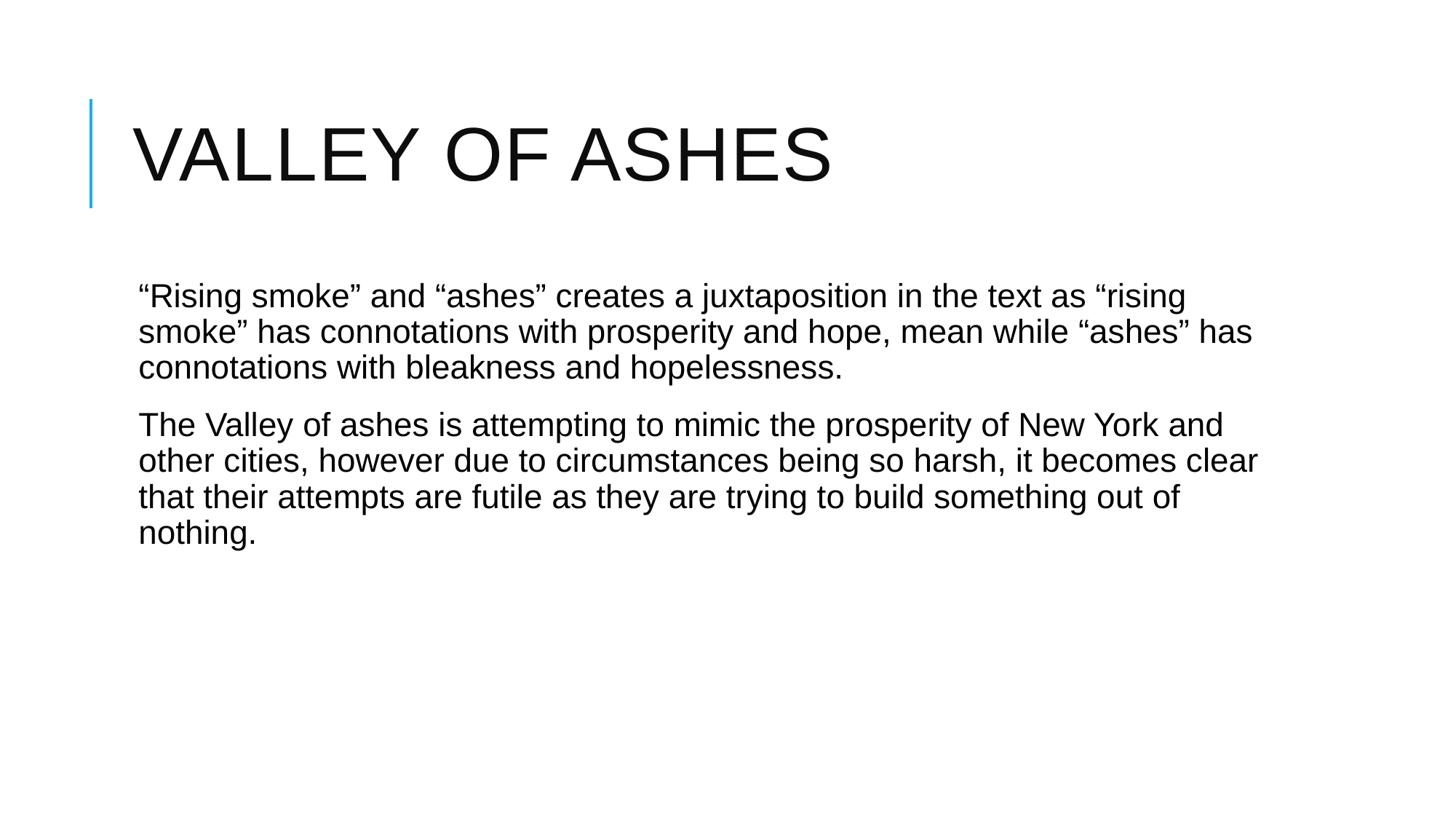

# Valley of ashes
“Rising smoke” and “ashes” creates a juxtaposition in the text as “rising smoke” has connotations with prosperity and hope, mean while “ashes” has connotations with bleakness and hopelessness.
The Valley of ashes is attempting to mimic the prosperity of New York and other cities, however due to circumstances being so harsh, it becomes clear that their attempts are futile as they are trying to build something out of nothing.